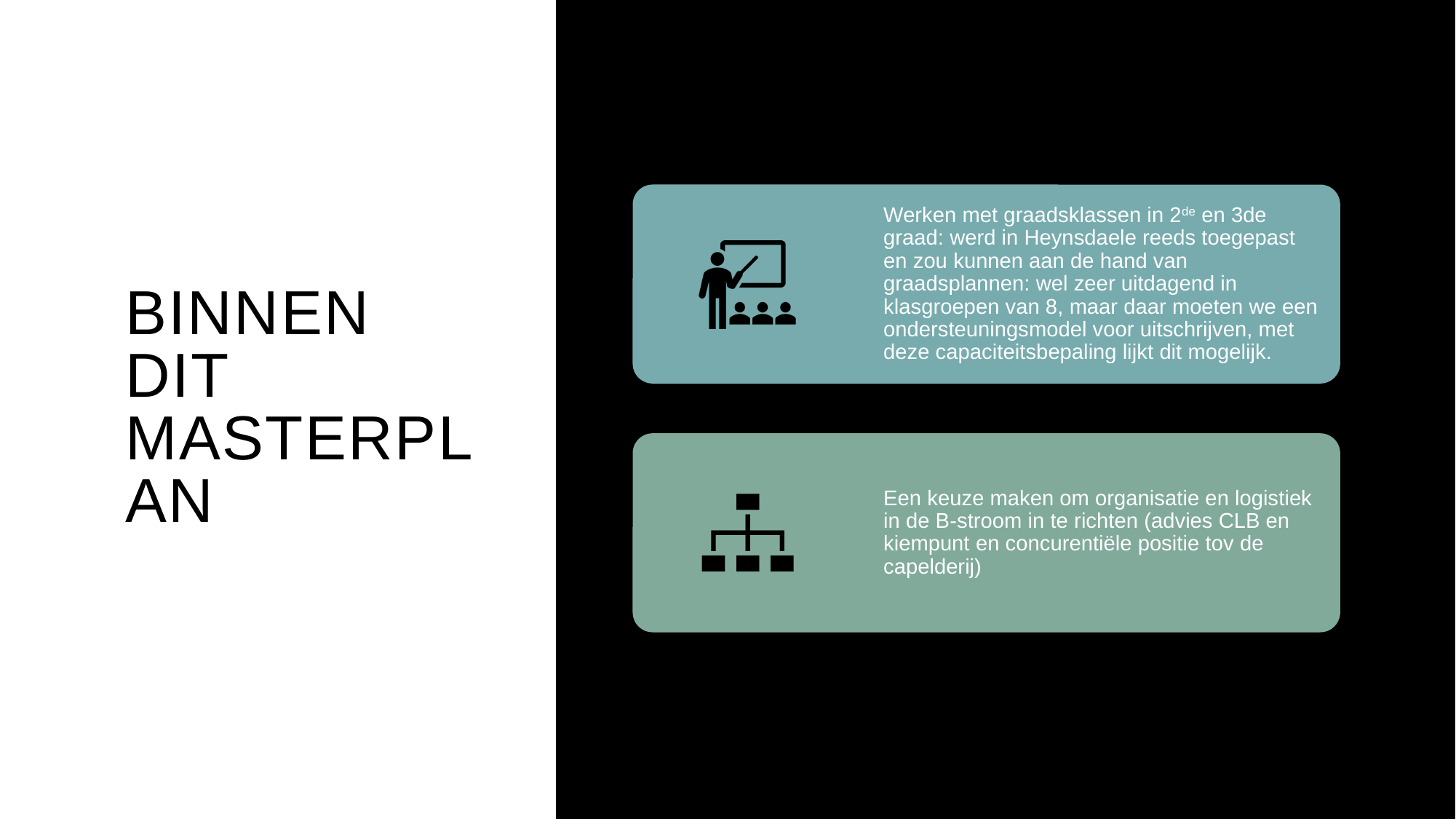

Werken met graadsklassen in 2de en 3de graad: werd in Heynsdaele reeds toegepast en zou kunnen aan de hand van graadsplannen: wel zeer uitdagend in klasgroepen van 8, maar daar moeten we een ondersteuningsmodel voor uitschrijven, met deze capaciteitsbepaling lijkt dit mogelijk.
Een keuze maken om organisatie en logistiek in de B-stroom in te richten (advies CLB en kiempunt en concurentiële positie tov de capelderij)
# Binnen dit masterplan